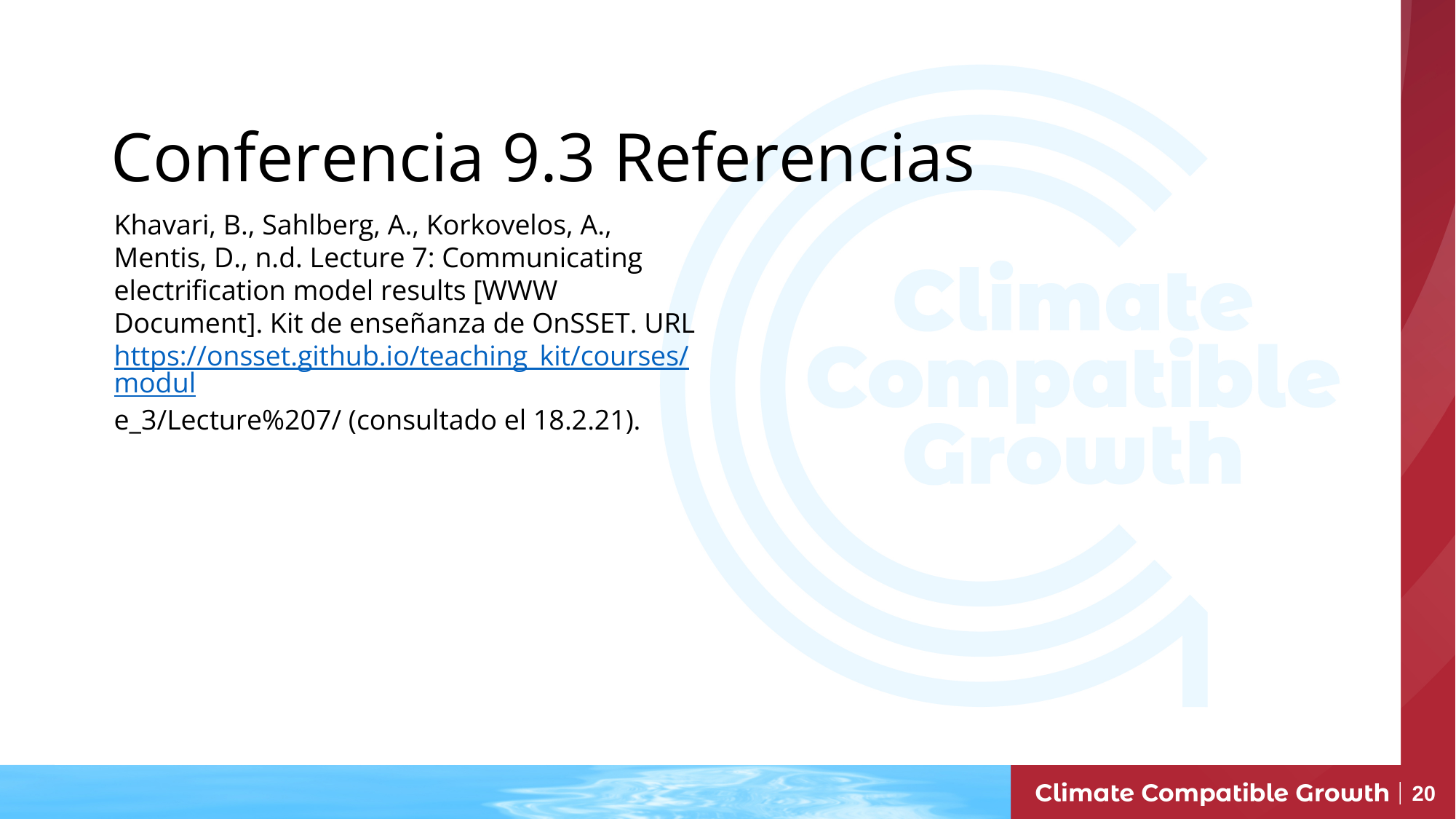

# Conferencia 9.3 Referencias
Khavari, B., Sahlberg, A., Korkovelos, A., Mentis, D., n.d. Lecture 7: Communicating electrification model results [WWW Document]. Kit de enseñanza de OnSSET. URL https://onsset.github.io/teaching_kit/courses/module_3/Lecture%207/ (consultado el 18.2.21).